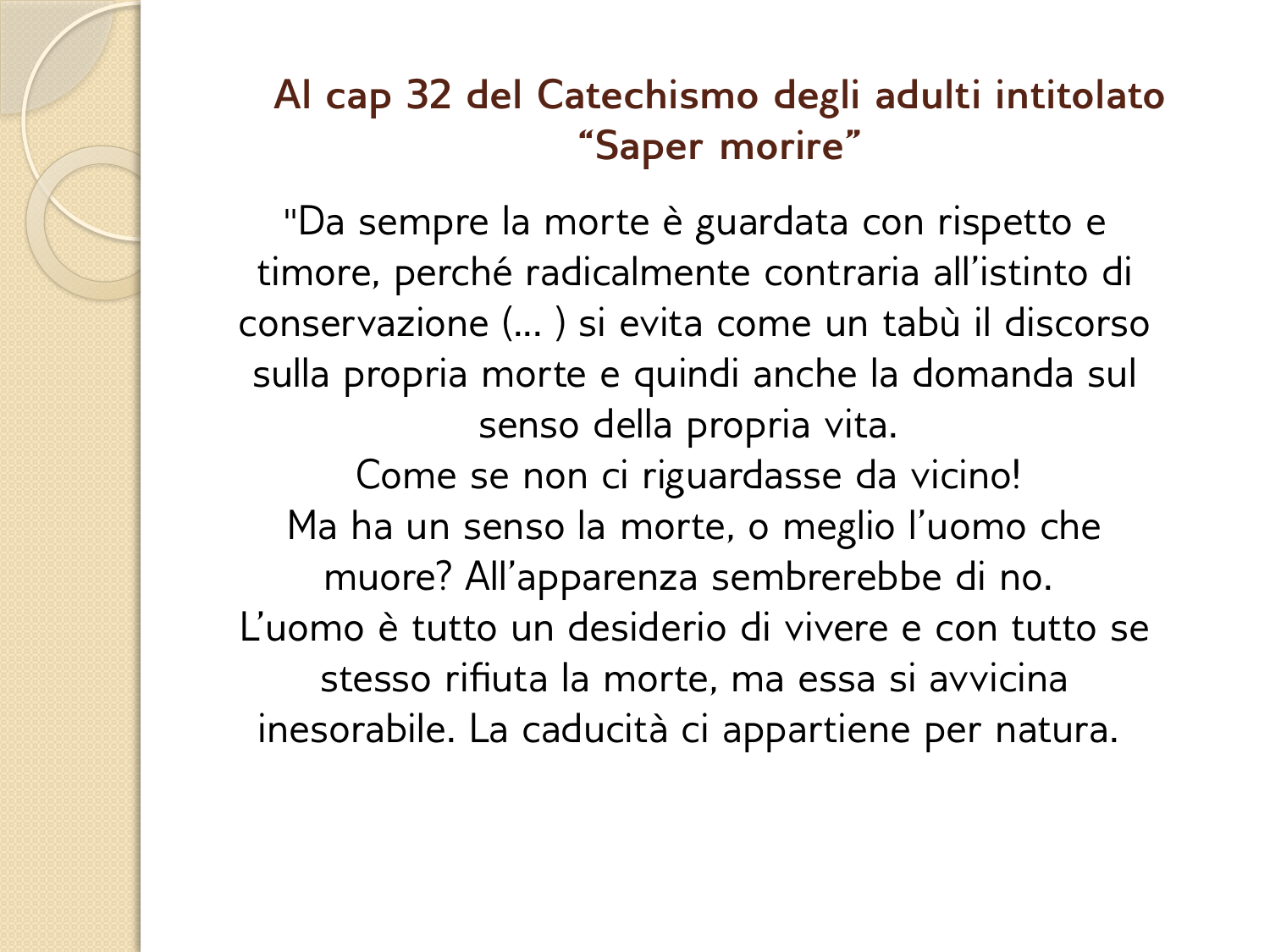

# Al cap 32 del Catechismo degli adulti intitolato “Saper morire”
"Da sempre la morte è guardata con rispetto e timore, perché radicalmente contraria all’istinto di conservazione (... ) si evita come un tabù il discorso sulla propria morte e quindi anche la domanda sul senso della propria vita.
Come se non ci riguardasse da vicino!
Ma ha un senso la morte, o meglio l’uomo che muore? All’apparenza sembrerebbe di no.
L’uomo è tutto un desiderio di vivere e con tutto se stesso rifiuta la morte, ma essa si avvicina inesorabile. La caducità ci appartiene per natura.